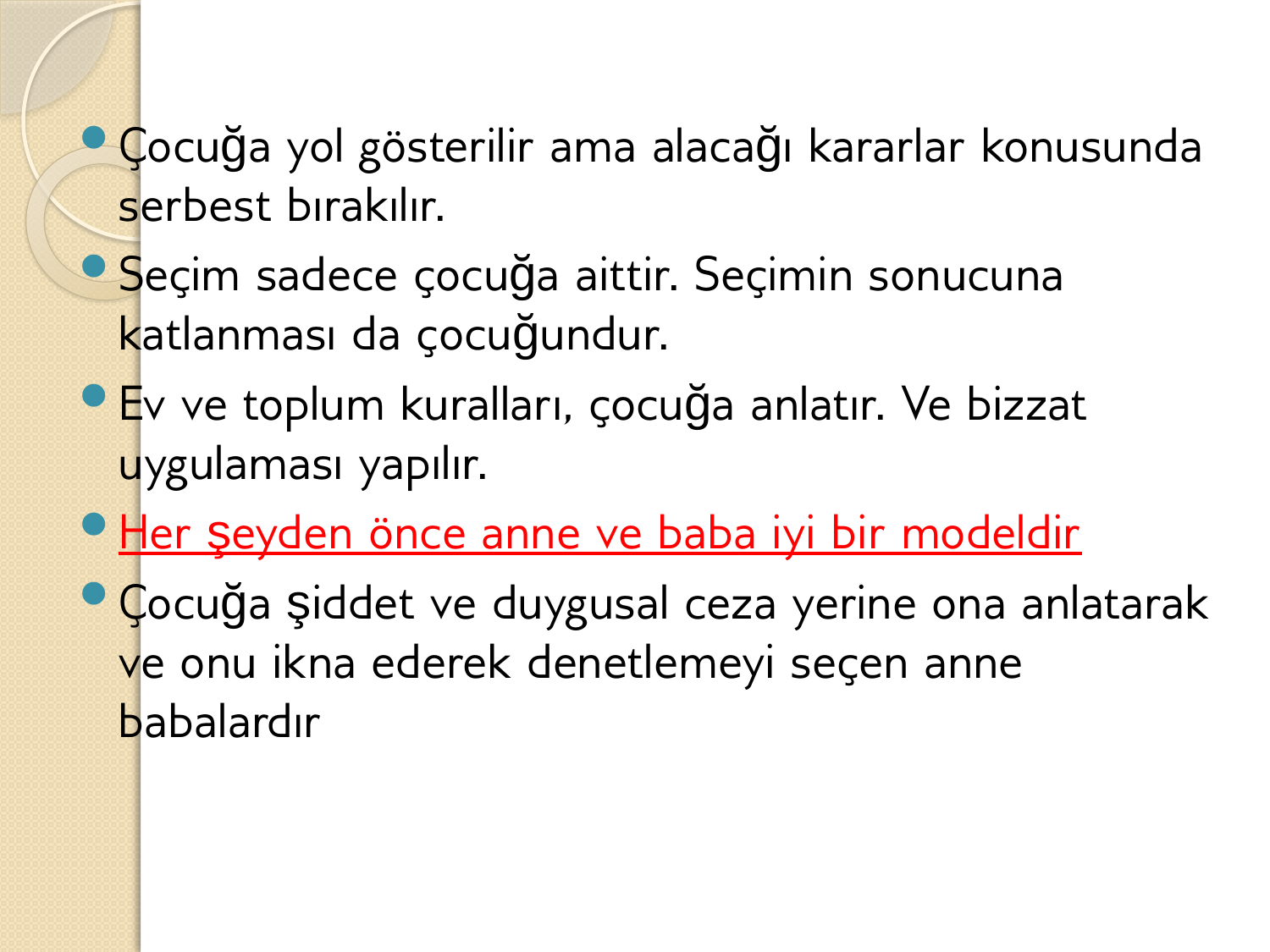

Çocuğa yol gösterilir ama alacağı kararlar konusunda serbest bırakılır.
Seçim sadece çocuğa aittir. Seçimin sonucuna katlanması da çocuğundur.
Ev ve toplum kuralları, çocuğa anlatır. Ve bizzat uygulaması yapılır.
Her şeyden önce anne ve baba iyi bir modeldir
Çocuğa şiddet ve duygusal ceza yerine ona anlatarak ve onu ikna ederek denetlemeyi seçen anne babalardır